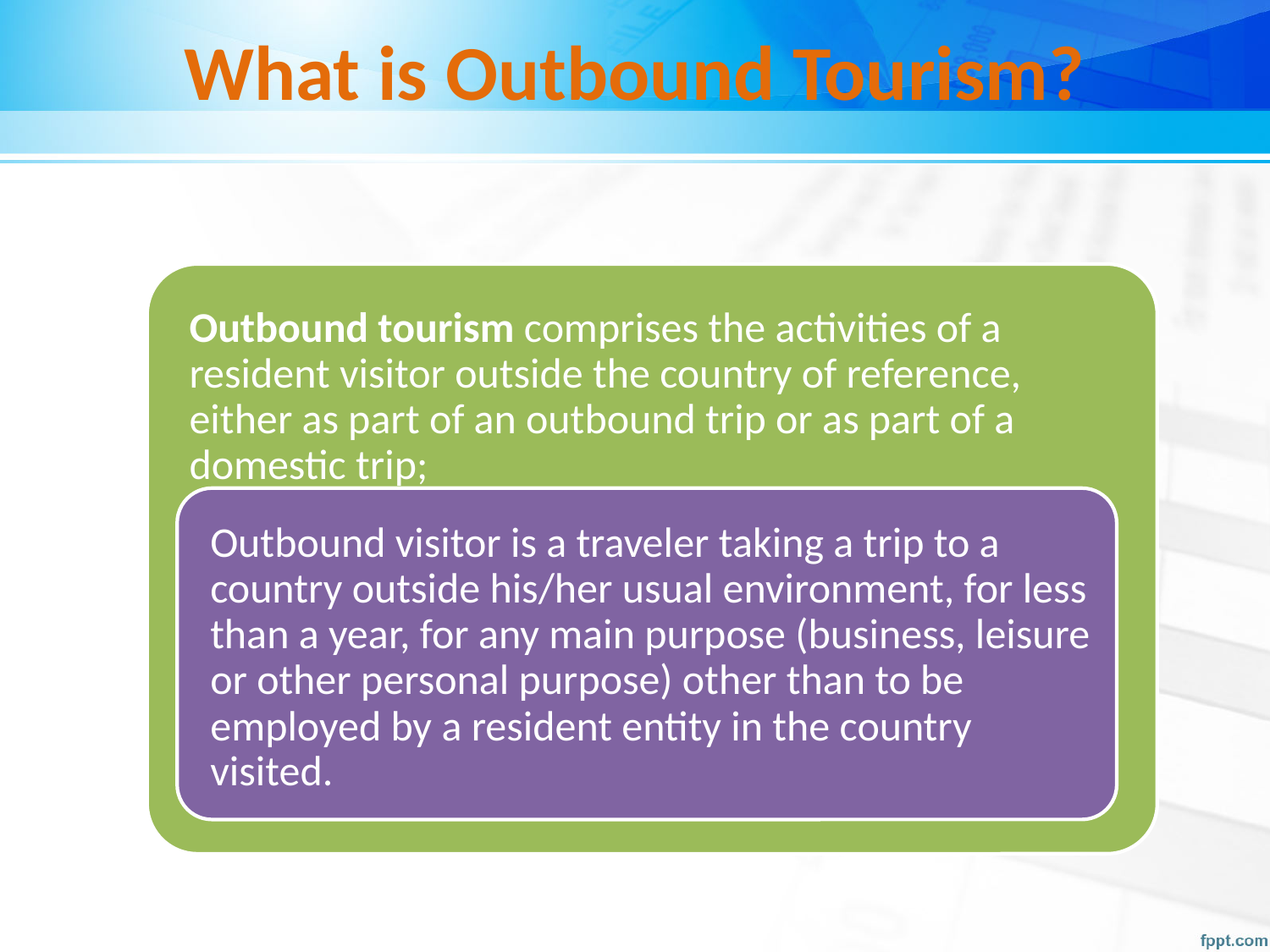

# What is Outbound Tourism?
Outbound tourism comprises the activities of a resident visitor outside the country of reference, either as part of an outbound trip or as part of a domestic trip;
Outbound visitor is a traveler taking a trip to a country outside his/her usual environment, for less than a year, for any main purpose (business, leisure or other personal purpose) other than to be employed by a resident entity in the country visited.